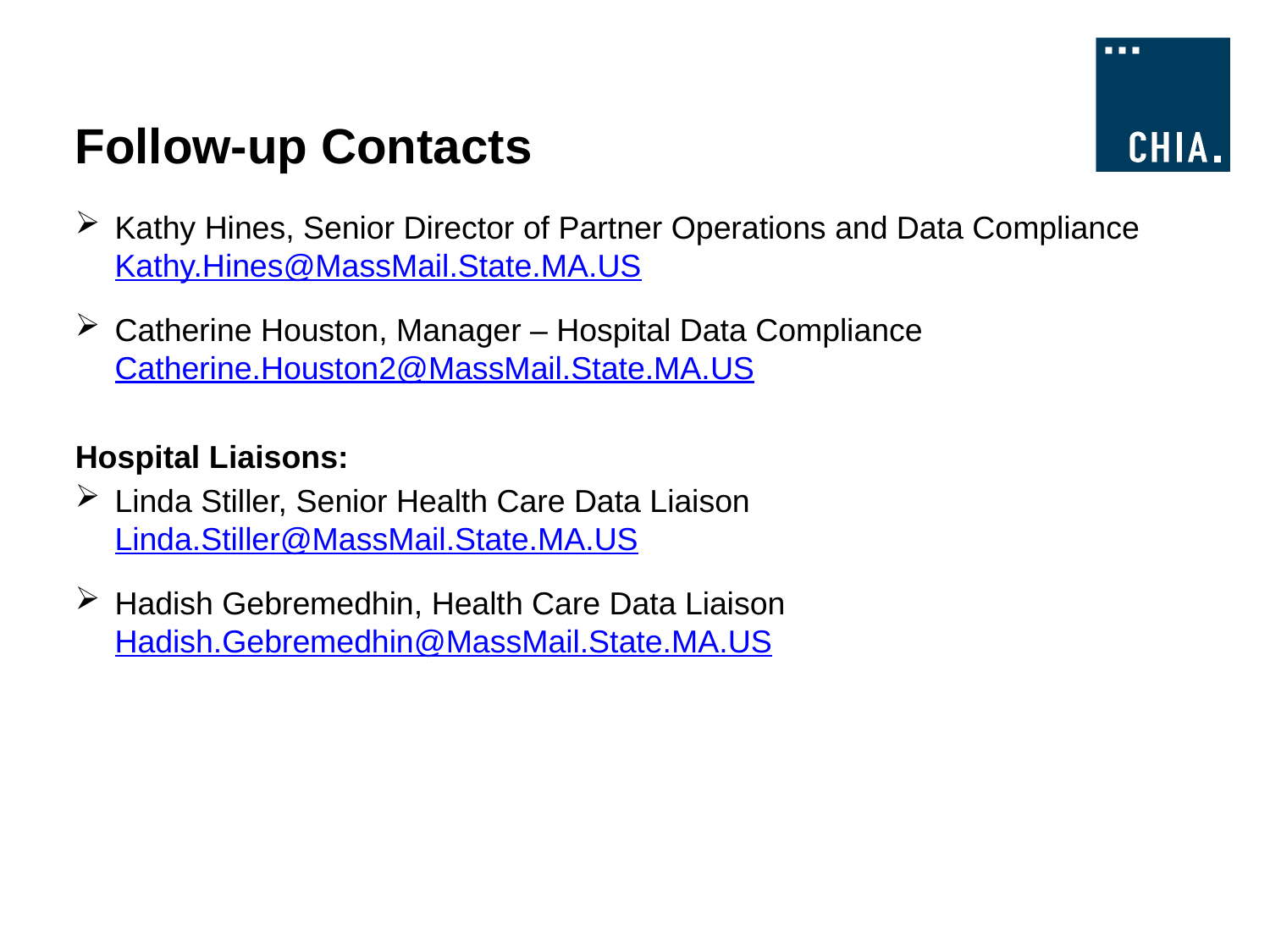

# Follow-up Contacts
Kathy Hines, Senior Director of Partner Operations and Data Compliance Kathy.Hines@MassMail.State.MA.US

Catherine Houston, Manager – Hospital Data Compliance Catherine.Houston2@MassMail.State.MA.US

Hospital Liaisons:
Linda Stiller, Senior Health Care Data Liaison Linda.Stiller@MassMail.State.MA.US

Hadish Gebremedhin, Health Care Data Liaison Hadish.Gebremedhin@MassMail.State.MA.US